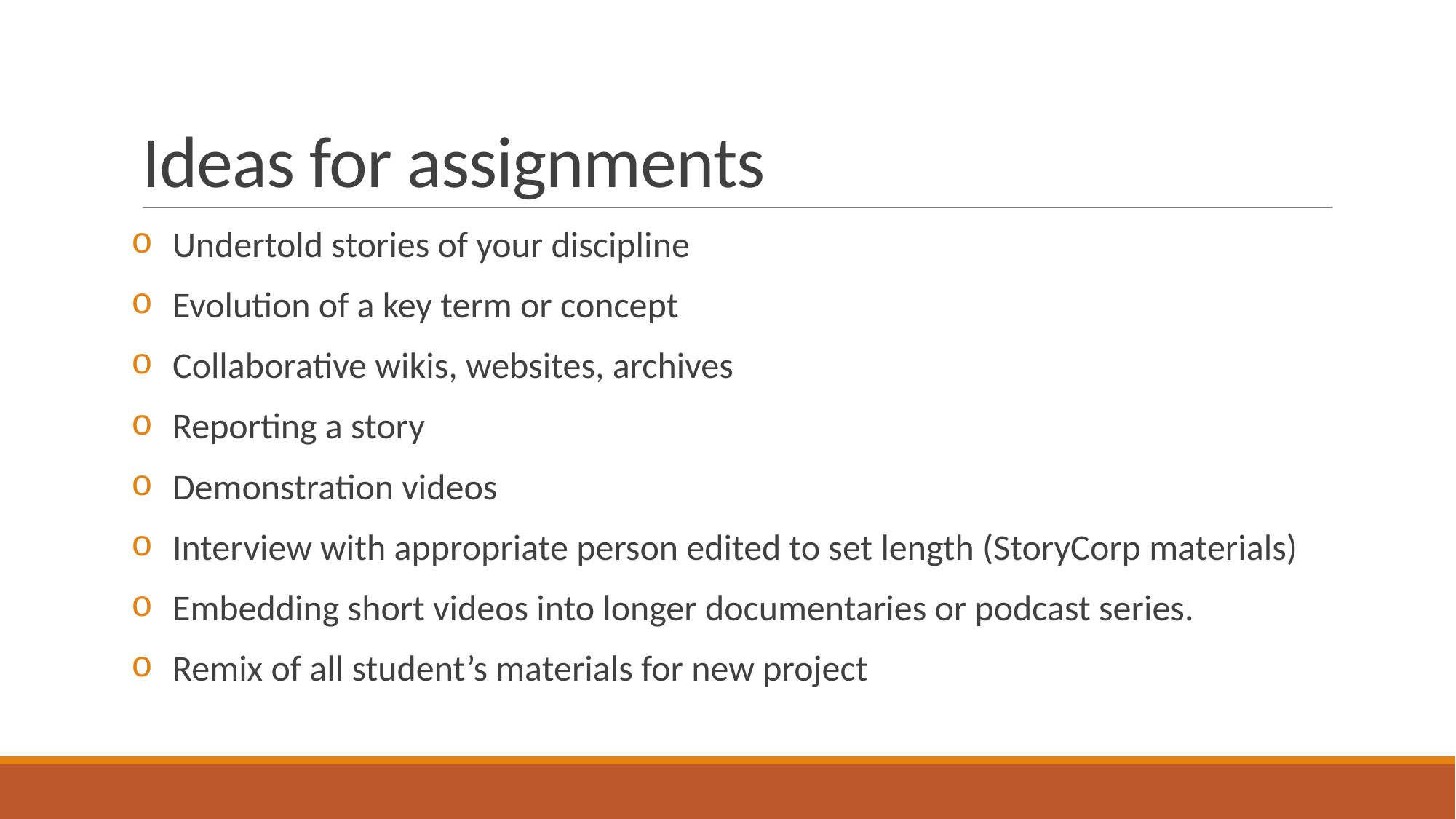

# Ideas for assignments
Undertold stories of your discipline
Evolution of a key term or concept
Collaborative wikis, websites, archives
Reporting a story
Demonstration videos
Interview with appropriate person edited to set length (StoryCorp materials)
Embedding short videos into longer documentaries or podcast series.
Remix of all student’s materials for new project